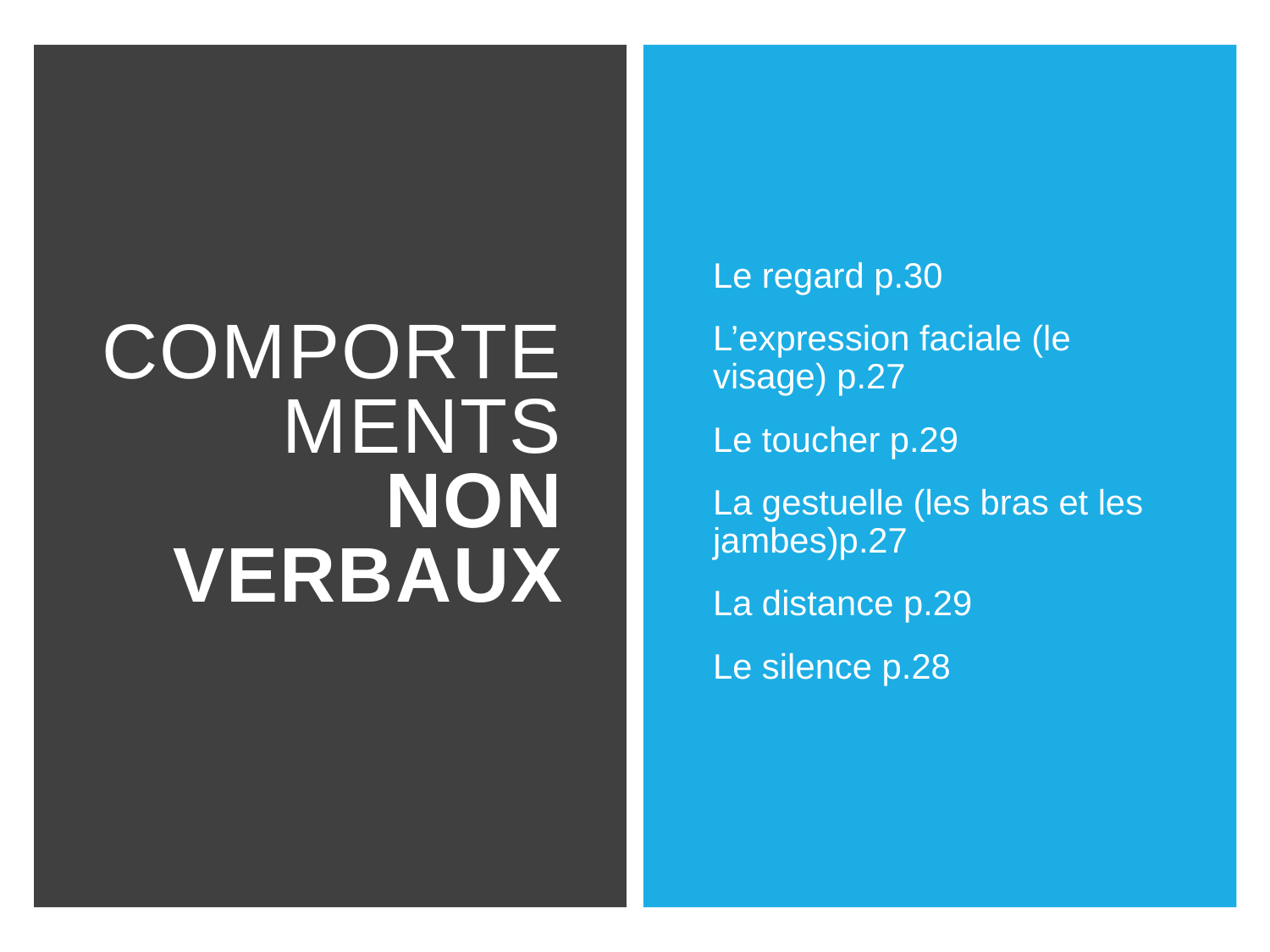

# Comportements non verbaux
Le regard p.30
L’expression faciale (le visage) p.27
Le toucher p.29
La gestuelle (les bras et les jambes)p.27
La distance p.29
Le silence p.28